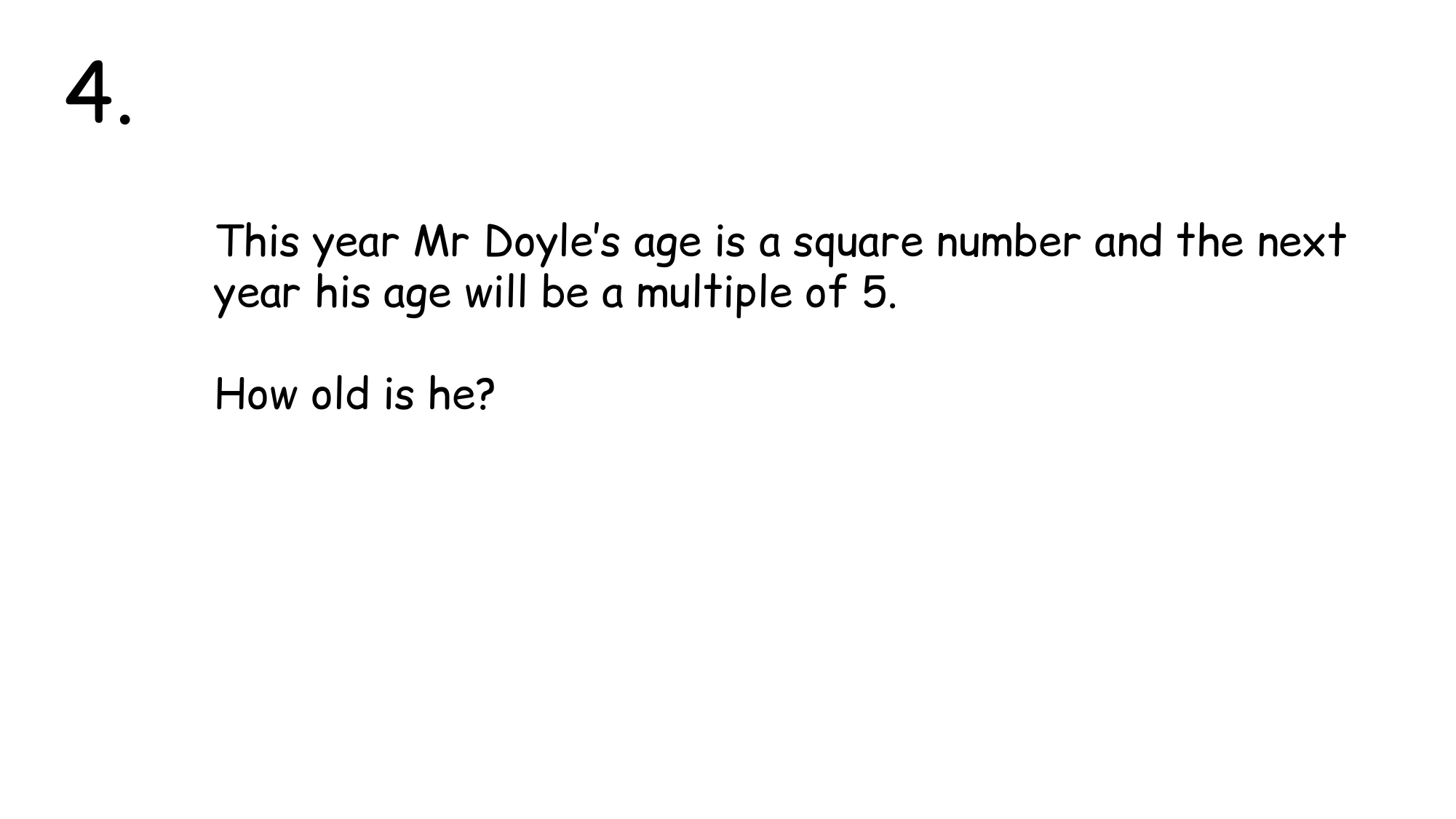

4.
This year Mr Doyle’s age is a square number and the next year his age will be a multiple of 5.

How old is he?